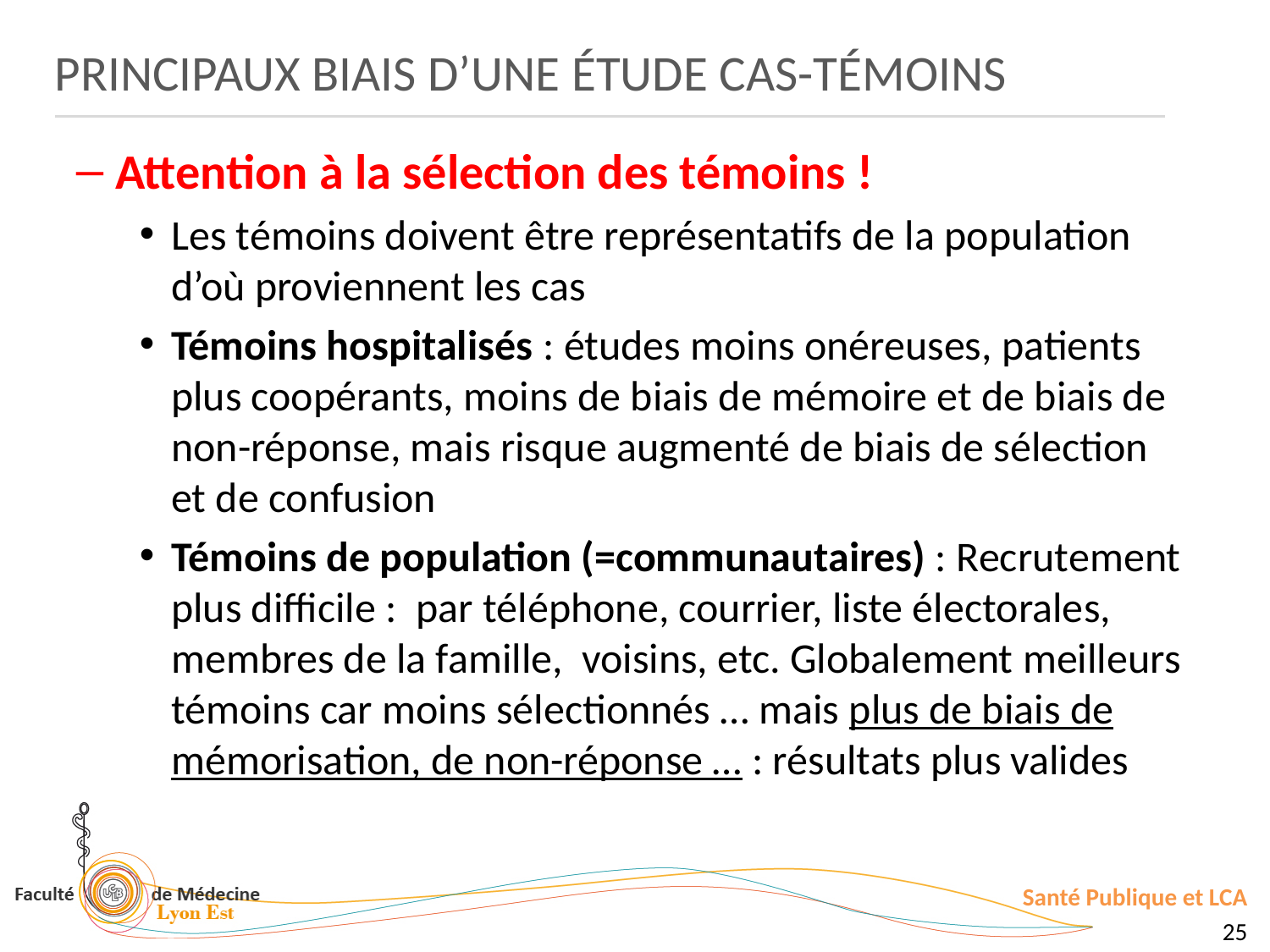

PRINCIPAUX BIAIS D’UNE ÉTUDE CAS-TÉMOINS
Attention à la sélection des témoins !
Les témoins doivent être représentatifs de la population d’où proviennent les cas
Témoins hospitalisés : études moins onéreuses, patients plus coopérants, moins de biais de mémoire et de biais de non-réponse, mais risque augmenté de biais de sélection et de confusion
Témoins de population (=communautaires) : Recrutement plus difficile :  par téléphone, courrier, liste électorales, membres de la famille,  voisins, etc. Globalement meilleurs témoins car moins sélectionnés … mais plus de biais de mémorisation, de non-réponse … : résultats plus valides

Santé Publique et LCA
25